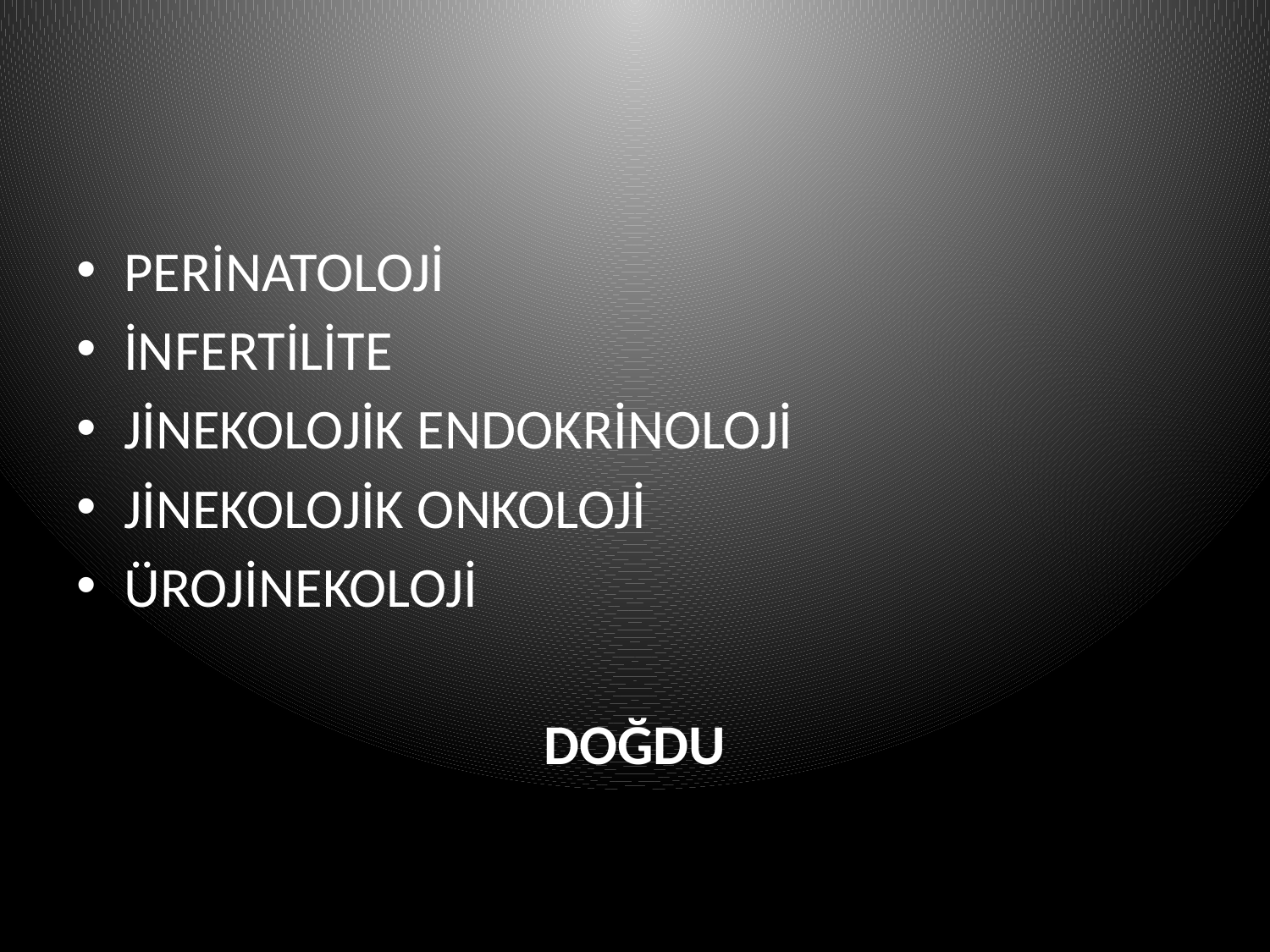

#

PERİNATOLOJİ
İNFERTİLİTE
JİNEKOLOJİK ENDOKRİNOLOJİ
JİNEKOLOJİK ONKOLOJİ
ÜROJİNEKOLOJİ

DOĞDU